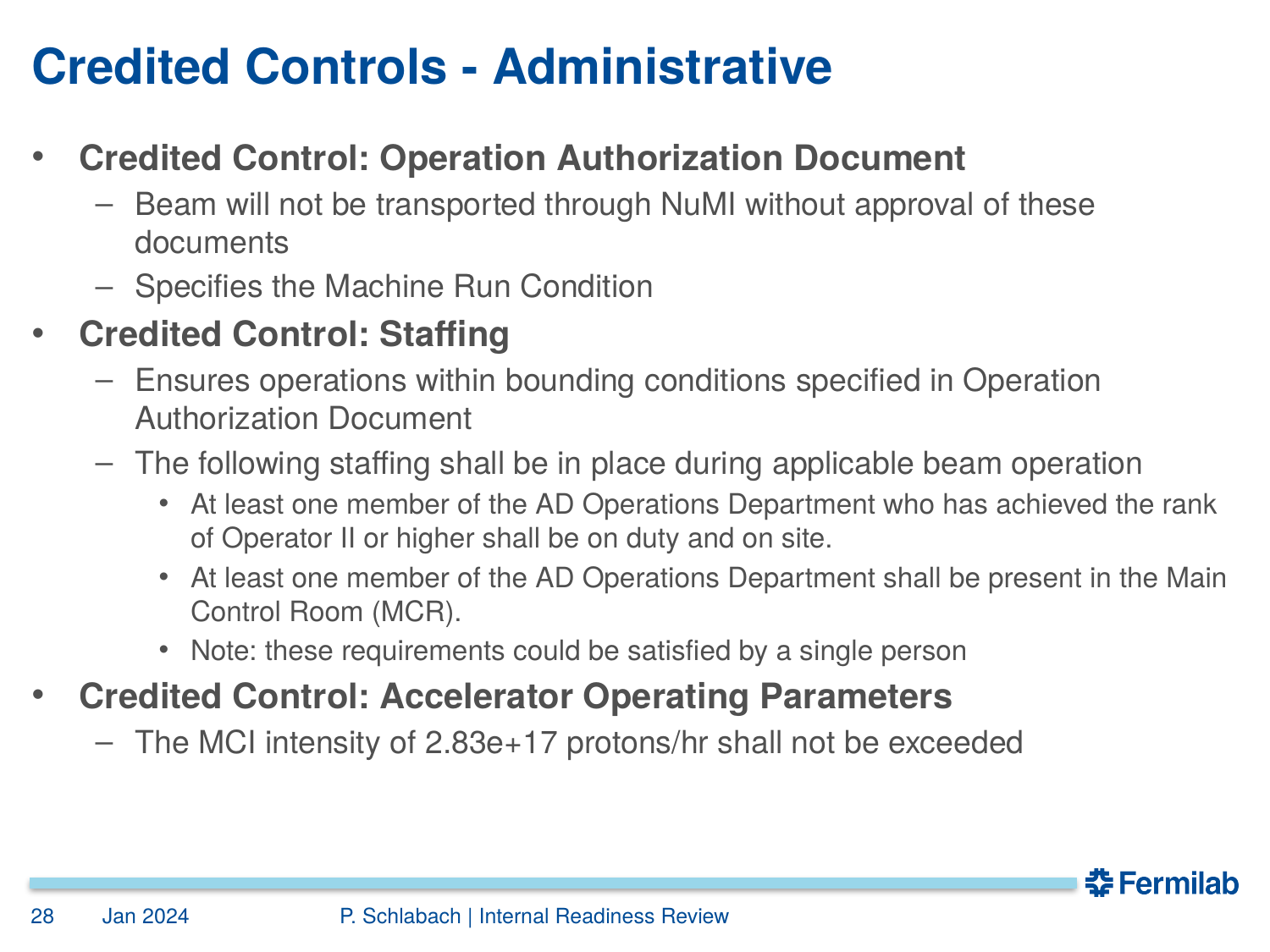

# Credited Controls - Administrative
Credited Control: Operation Authorization Document
Beam will not be transported through NuMI without approval of these documents
Specifies the Machine Run Condition
Credited Control: Staffing
Ensures operations within bounding conditions specified in Operation Authorization Document
The following staffing shall be in place during applicable beam operation
At least one member of the AD Operations Department who has achieved the rank of Operator II or higher shall be on duty and on site.
At least one member of the AD Operations Department shall be present in the Main Control Room (MCR).
Note: these requirements could be satisfied by a single person
Credited Control: Accelerator Operating Parameters
The MCI intensity of 2.83e+17 protons/hr shall not be exceeded
28
Jan 2024
	P. Schlabach | Internal Readiness Review